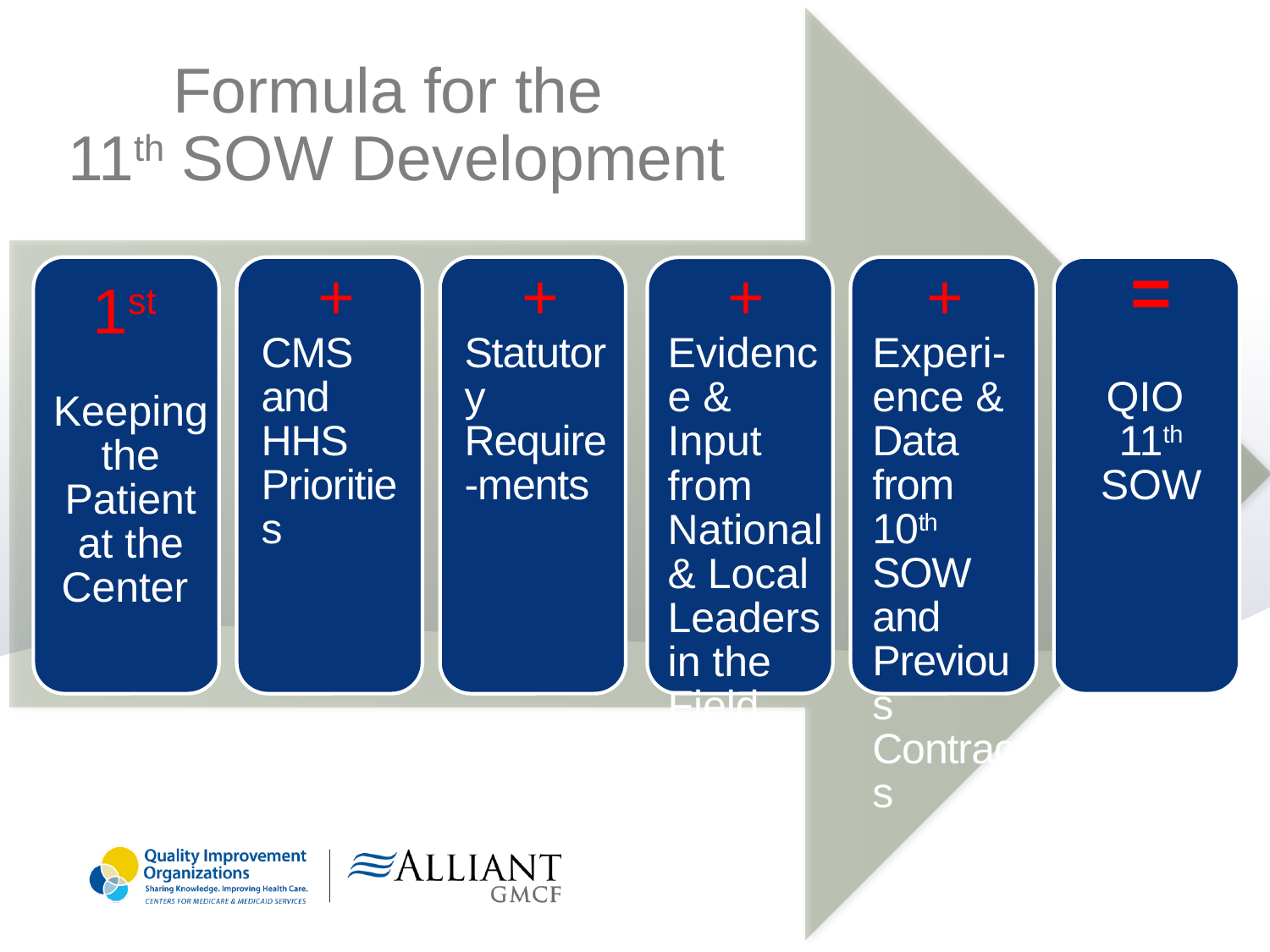

1st

Keeping the Patient at the Center
 +
CMS and HHS Priorities
+
Statutory Require-ments
+
Evidence & Input from National & Local Leaders in the Field
+
Experi-ence & Data from 10th SOW and Previous Contracts
=

QIO
11th SOW
# Formula for the 11th SOW Development